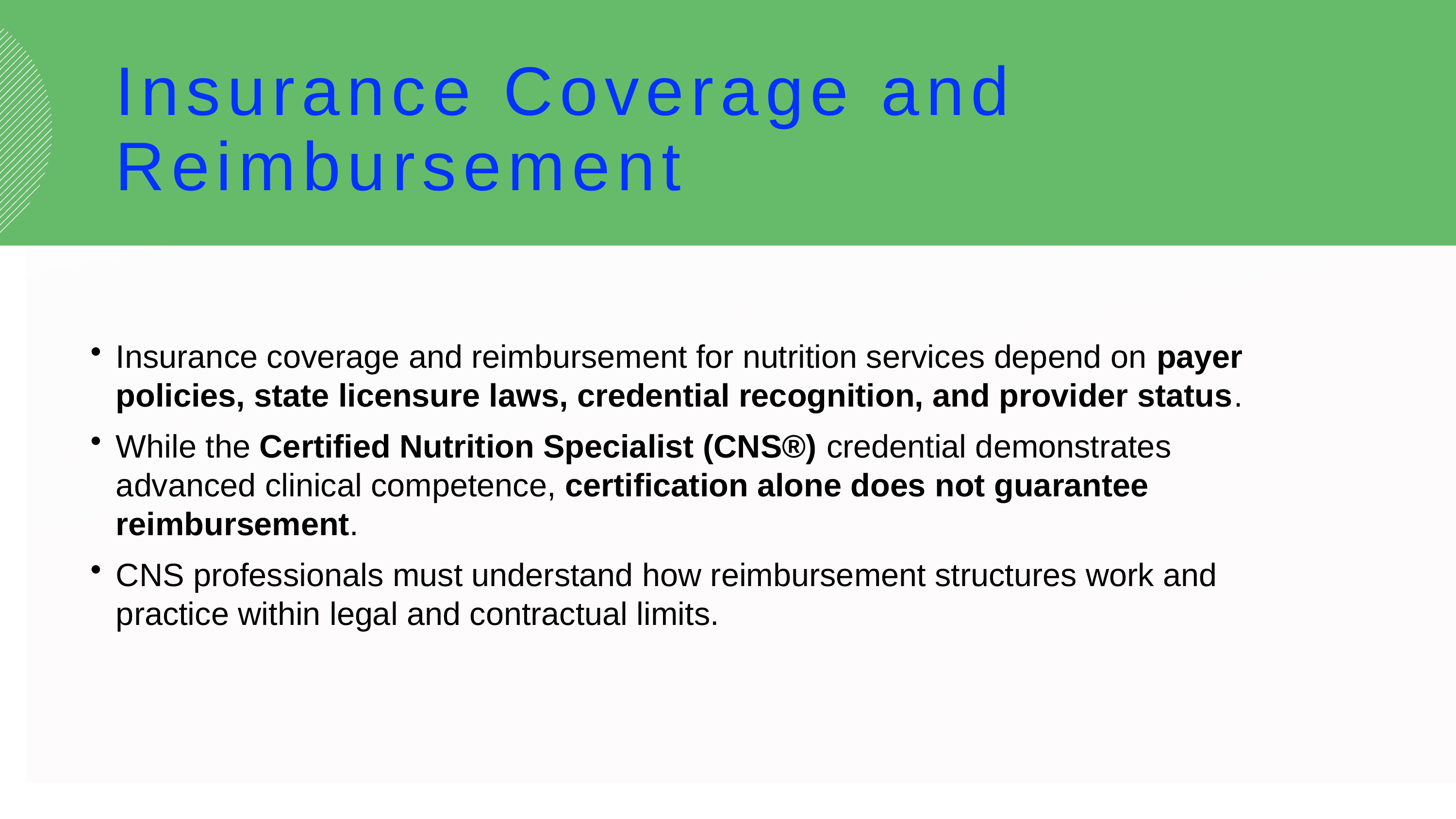

Insurance Coverage and Reimbursement
Insurance coverage and reimbursement for nutrition services depend on payer policies, state licensure laws, credential recognition, and provider status.
While the Certified Nutrition Specialist (CNS®) credential demonstrates advanced clinical competence, certification alone does not guarantee reimbursement.
CNS professionals must understand how reimbursement structures work and practice within legal and contractual limits.